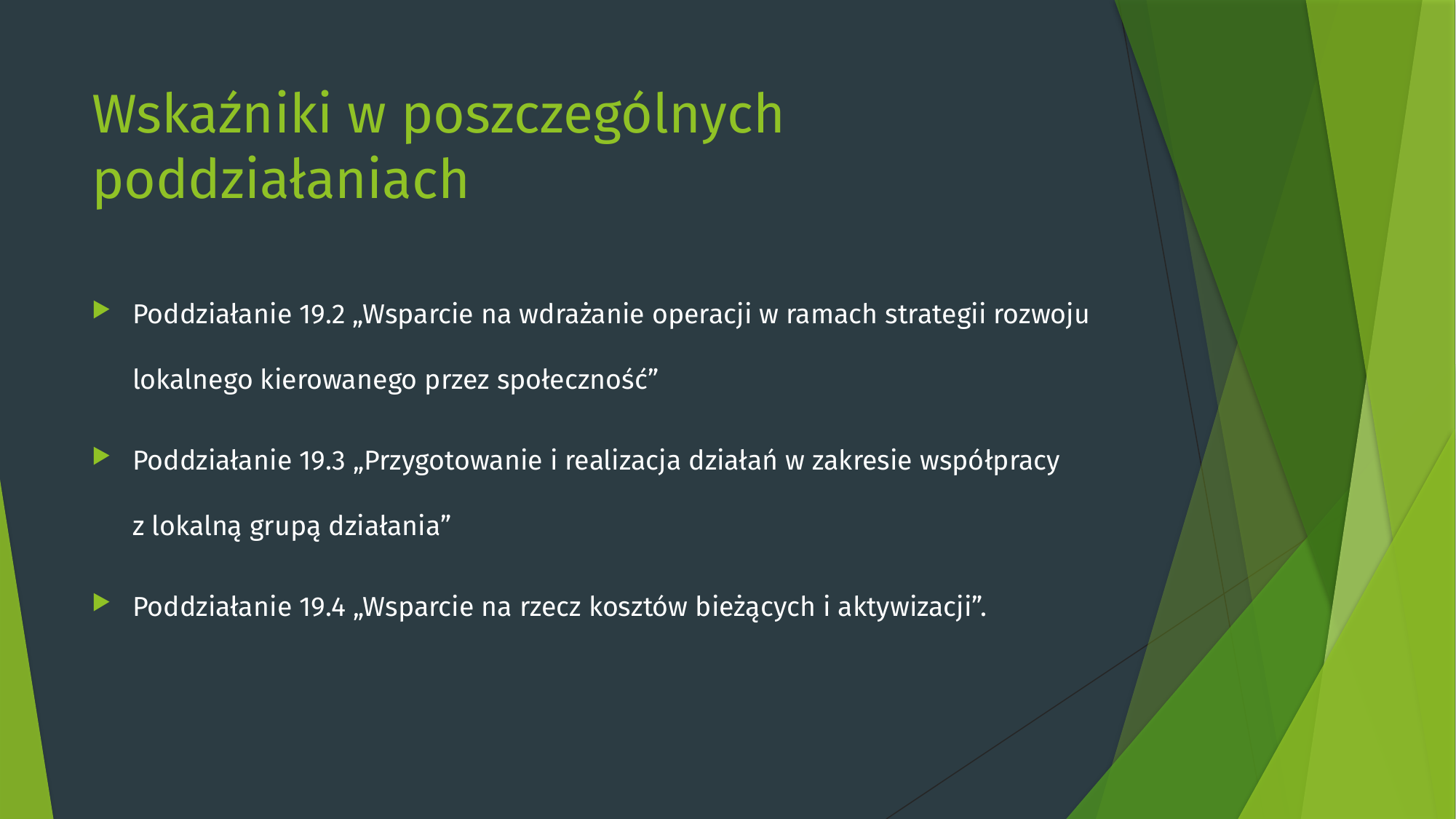

# Wskaźniki w poszczególnych poddziałaniach
Poddziałanie 19.2 „Wsparcie na wdrażanie operacji w ramach strategii rozwoju lokalnego kierowanego przez społeczność”
Poddziałanie 19.3 „Przygotowanie i realizacja działań w zakresie współpracy
z lokalną grupą działania”
Poddziałanie 19.4 „Wsparcie na rzecz kosztów bieżących i aktywizacji”.